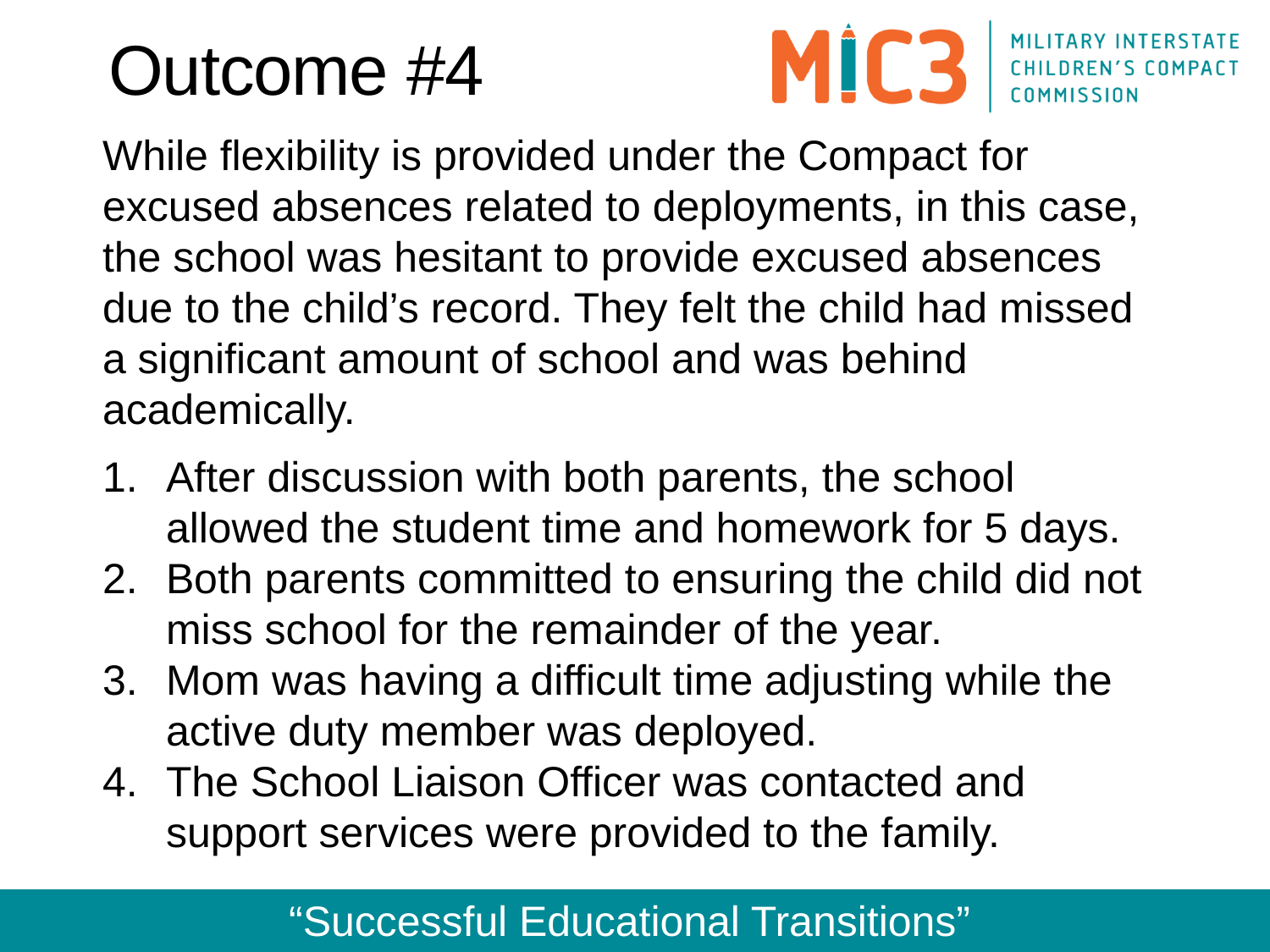

Outcome #4
While flexibility is provided under the Compact for excused absences related to deployments, in this case, the school was hesitant to provide excused absences due to the child’s record. They felt the child had missed a significant amount of school and was behind academically.

After discussion with both parents, the school allowed the student time and homework for 5 days.
Both parents committed to ensuring the child did not miss school for the remainder of the year.
Mom was having a difficult time adjusting while the active duty member was deployed.
The School Liaison Officer was contacted and support services were provided to the family.